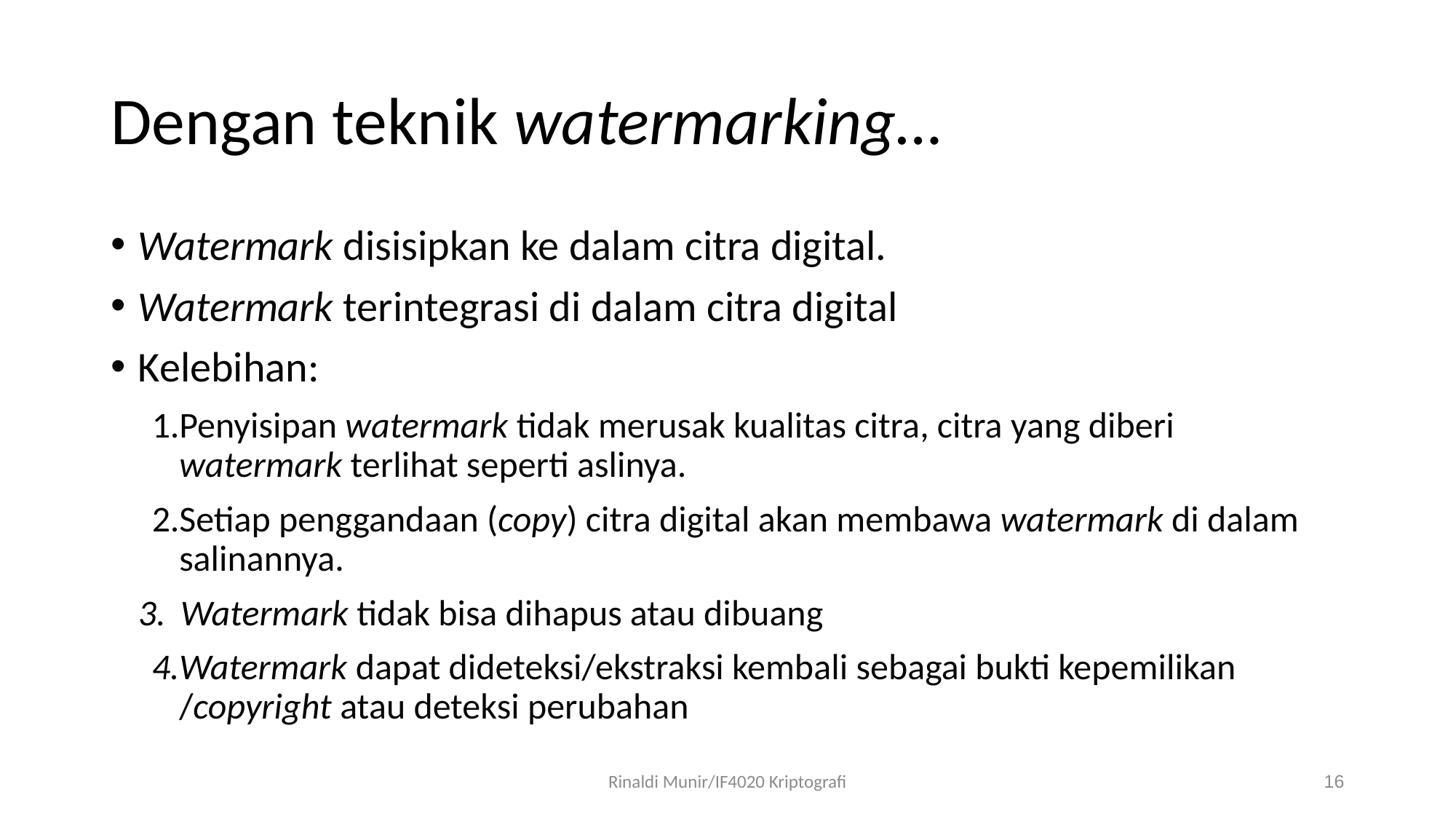

# Dengan teknik watermarking…
Watermark disisipkan ke dalam citra digital.
Watermark terintegrasi di dalam citra digital
Kelebihan:
Penyisipan watermark tidak merusak kualitas citra, citra yang diberi watermark terlihat seperti aslinya.
Setiap penggandaan (copy) citra digital akan membawa watermark di dalam salinannya.
 Watermark tidak bisa dihapus atau dibuang
Watermark dapat dideteksi/ekstraksi kembali sebagai bukti kepemilikan /copyright atau deteksi perubahan

Rinaldi Munir/IF4020 Kriptografi
16